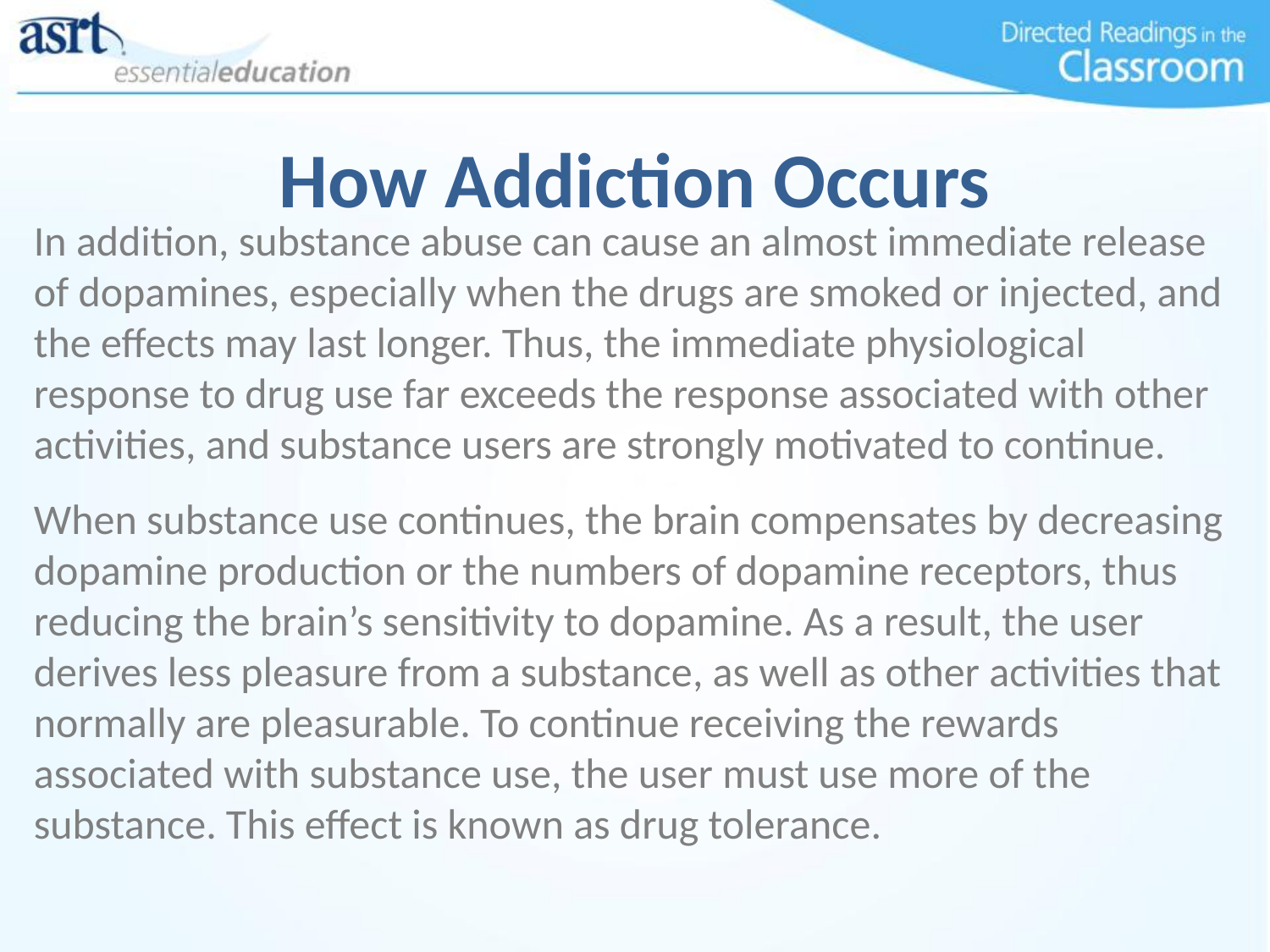

# How Addiction Occurs
In addition, substance abuse can cause an almost immediate release of dopamines, especially when the drugs are smoked or injected, and the effects may last longer. Thus, the immediate physiological response to drug use far exceeds the response associated with other activities, and substance users are strongly motivated to continue.
When substance use continues, the brain compensates by decreasing dopamine production or the numbers of dopamine receptors, thus reducing the brain’s sensitivity to dopamine. As a result, the user derives less pleasure from a substance, as well as other activities that normally are pleasurable. To continue receiving the rewards associated with substance use, the user must use more of the substance. This effect is known as drug tolerance.